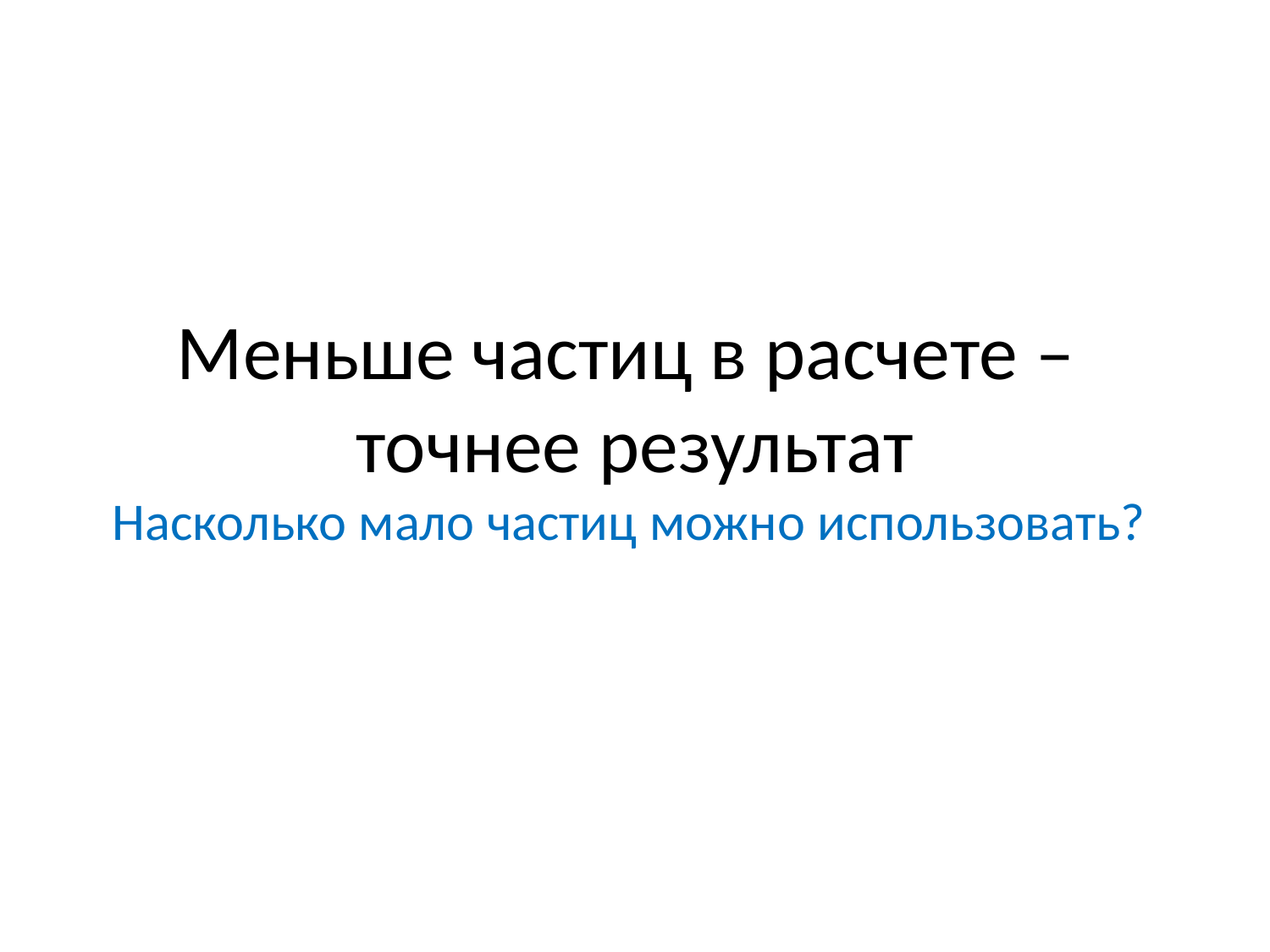

# Меньше частиц в расчете – точнее результат Насколько мало частиц можно использовать?